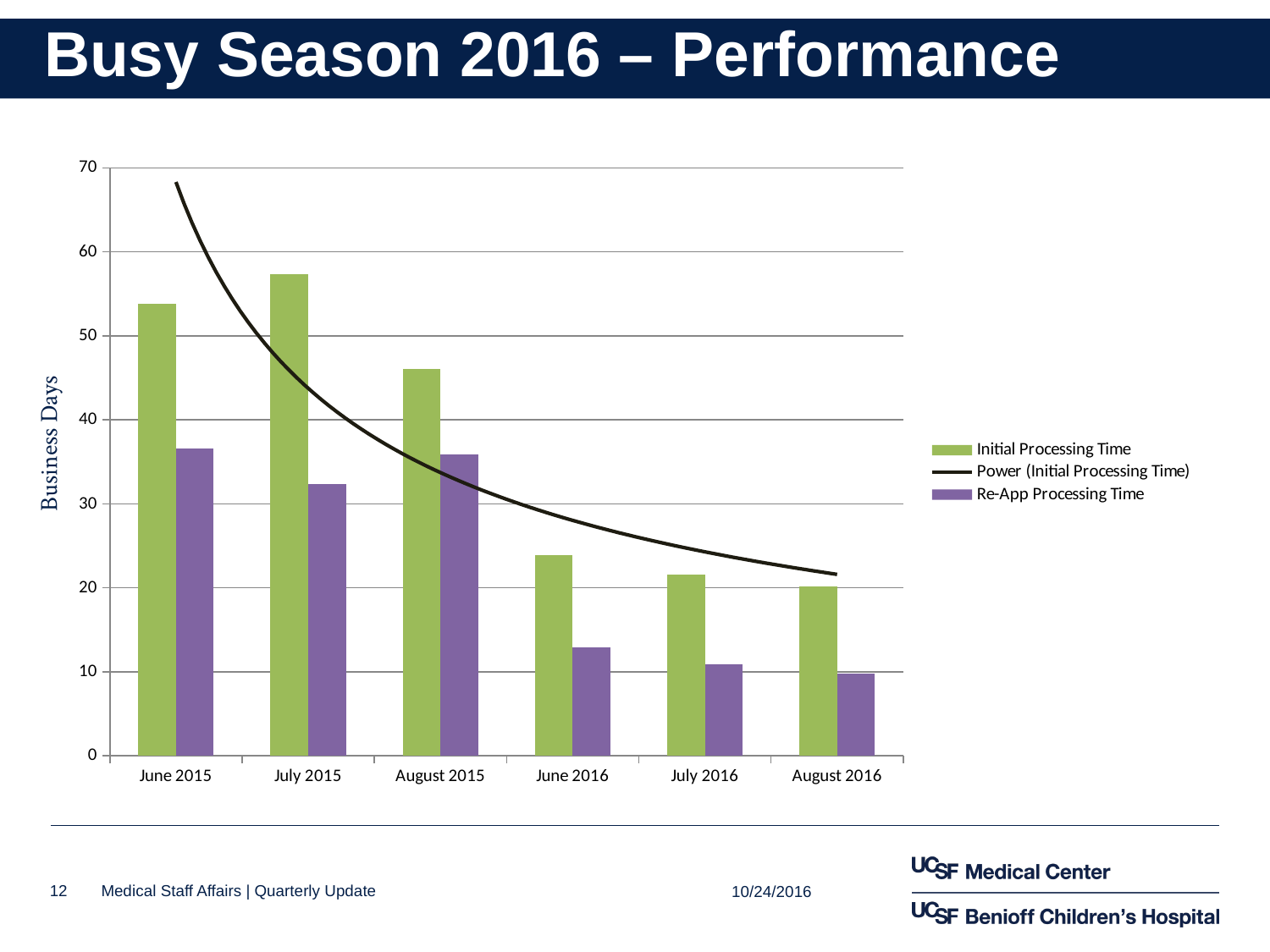

# Busy Season 2016 – Performance

### Chart

| Category |  |  |
|---|---|---|
| June 2015 | 53.82 | 36.59 |
| July 2015 | 57.38 | 32.33 |
| August 2015 | 46.02 | 35.89 |
| June 2016 | 23.92 | 12.86 |
| July 2016 | 21.61 | 10.92 |
| August 2016 | 20.18 | 9.83 |
Business Days
10/24/2016
12
Medical Staff Affairs | Quarterly Update